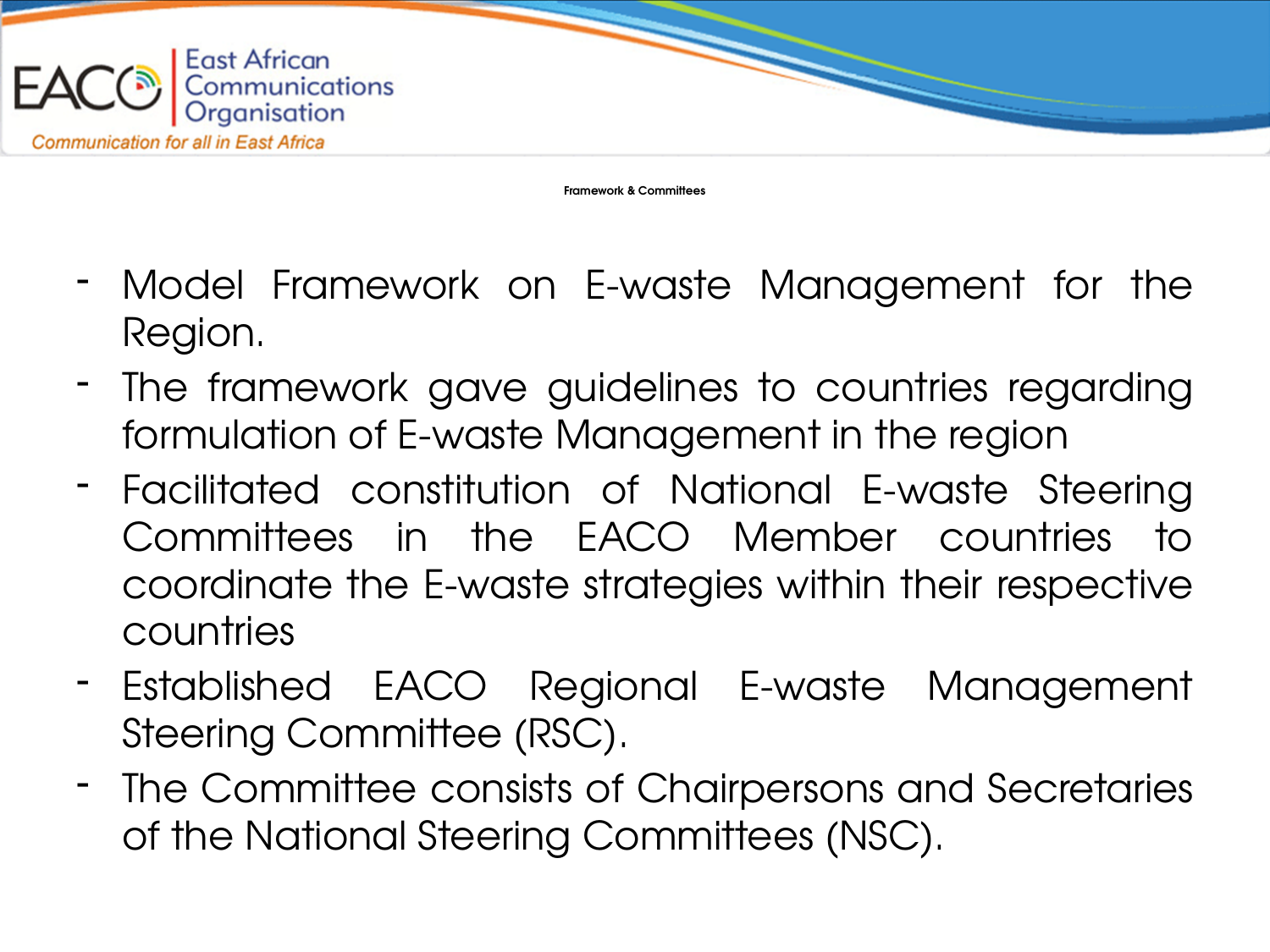

# Framework & Committees
Model Framework on E-waste Management for the Region.
The framework gave guidelines to countries regarding formulation of E-waste Management in the region
Facilitated constitution of National E-waste Steering Committees in the EACO Member countries to coordinate the E-waste strategies within their respective countries
Established EACO Regional E-waste Management Steering Committee (RSC).
The Committee consists of Chairpersons and Secretaries of the National Steering Committees (NSC).